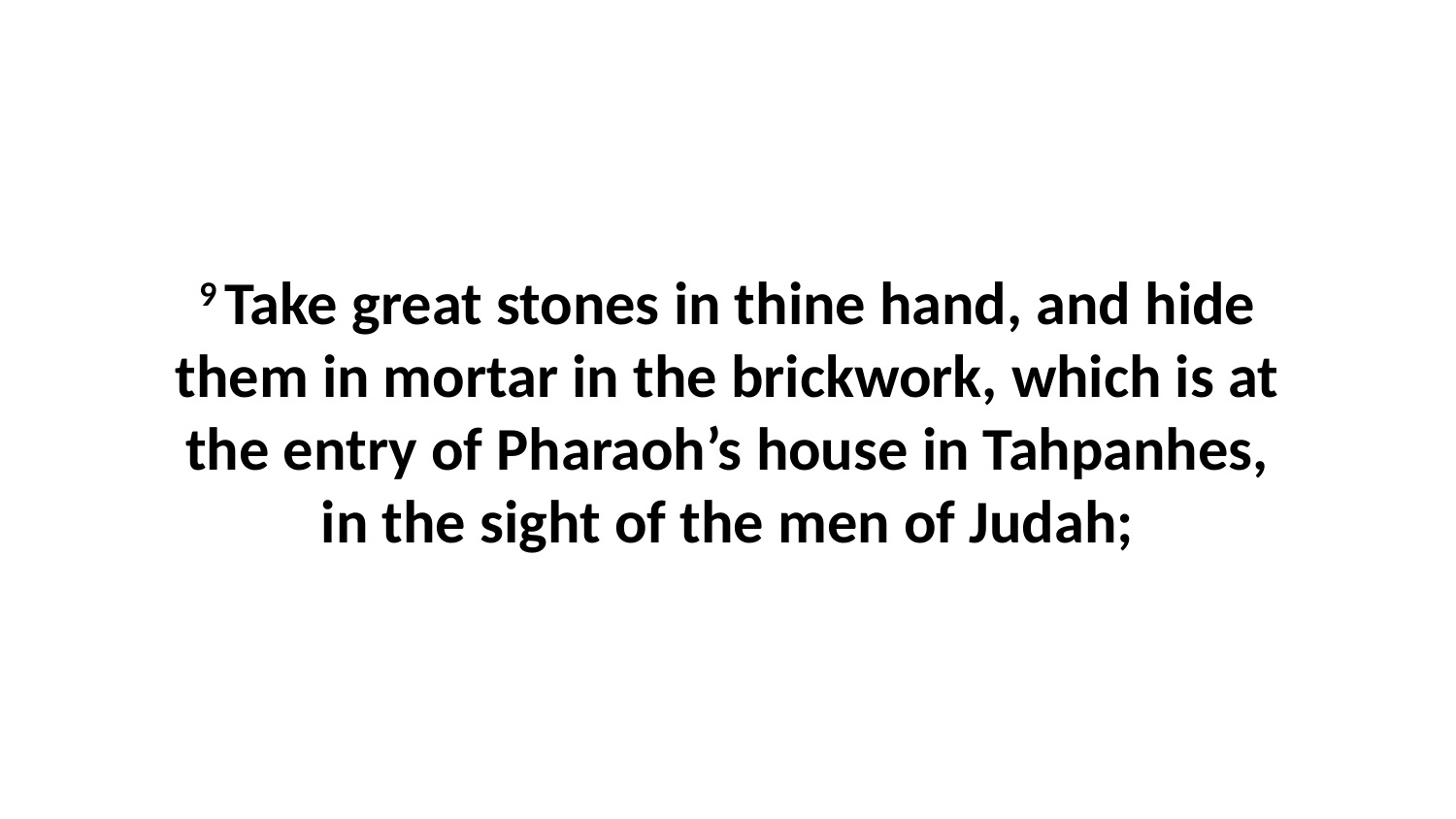

9 Take great stones in thine hand, and hide them in mortar in the brickwork, which is at the entry of Pharaoh’s house in Tahpanhes, in the sight of the men of Judah;